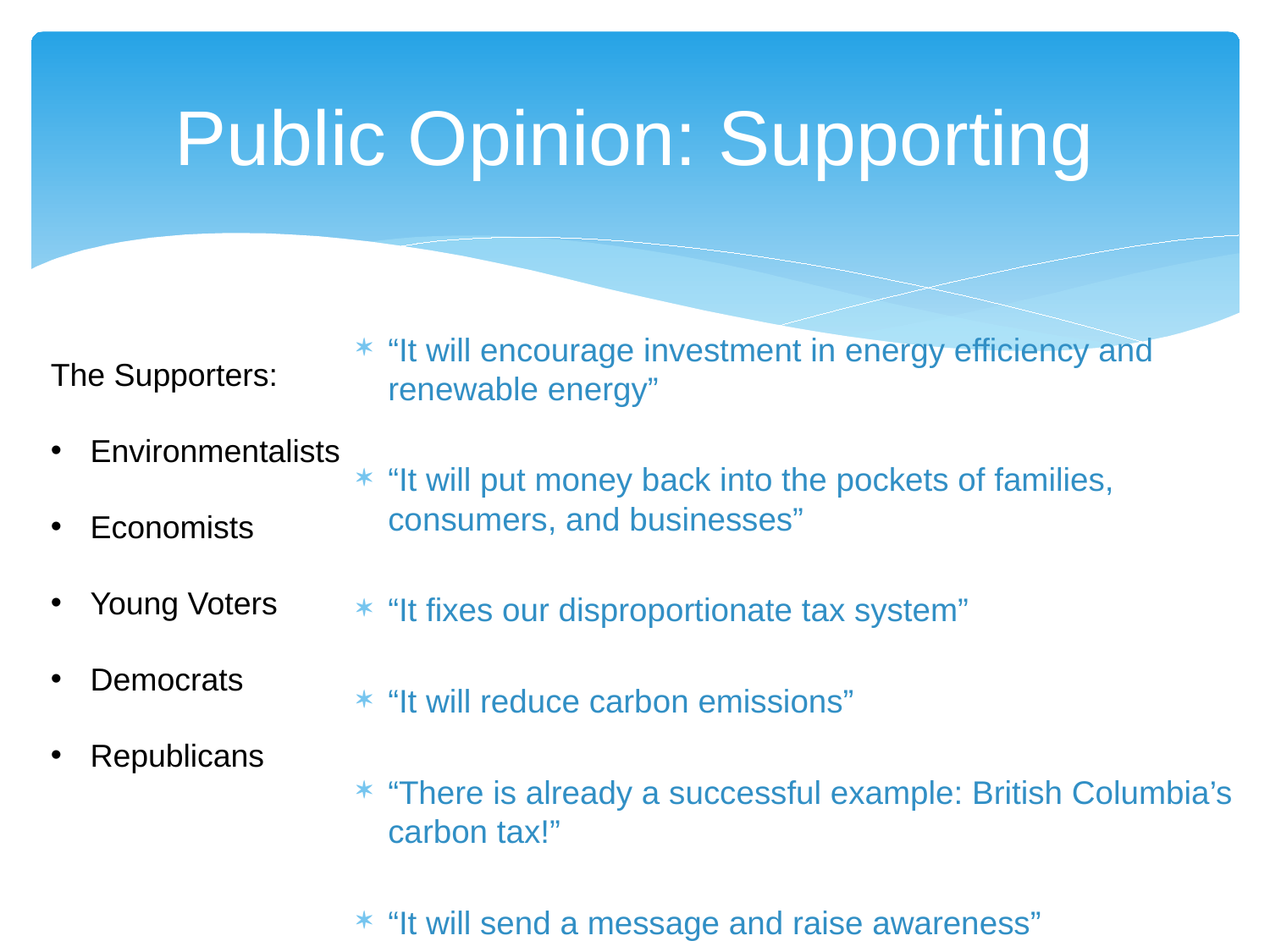

# Public Opinion: Supporting
“It will encourage investment in energy efficiency and renewable energy”

“It will put money back into the pockets of families, consumers, and businesses”

“It fixes our disproportionate tax system”

“It will reduce carbon emissions”

“There is already a successful example: British Columbia’s carbon tax!”

“It will send a message and raise awareness”
The Supporters:

Environmentalists

Economists

Young Voters

Democrats

Republicans